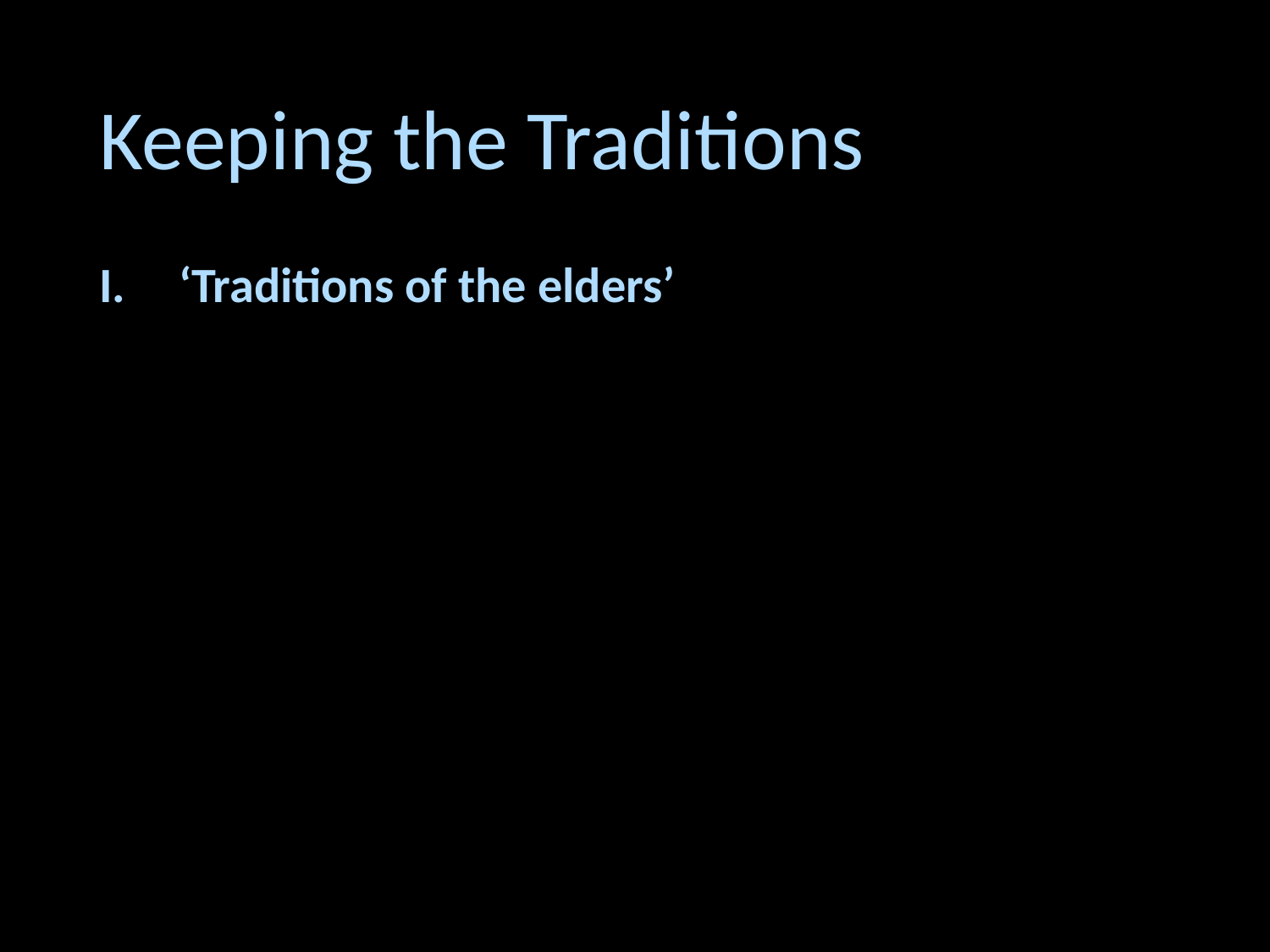

# Keeping the Traditions
‘Traditions of the elders’